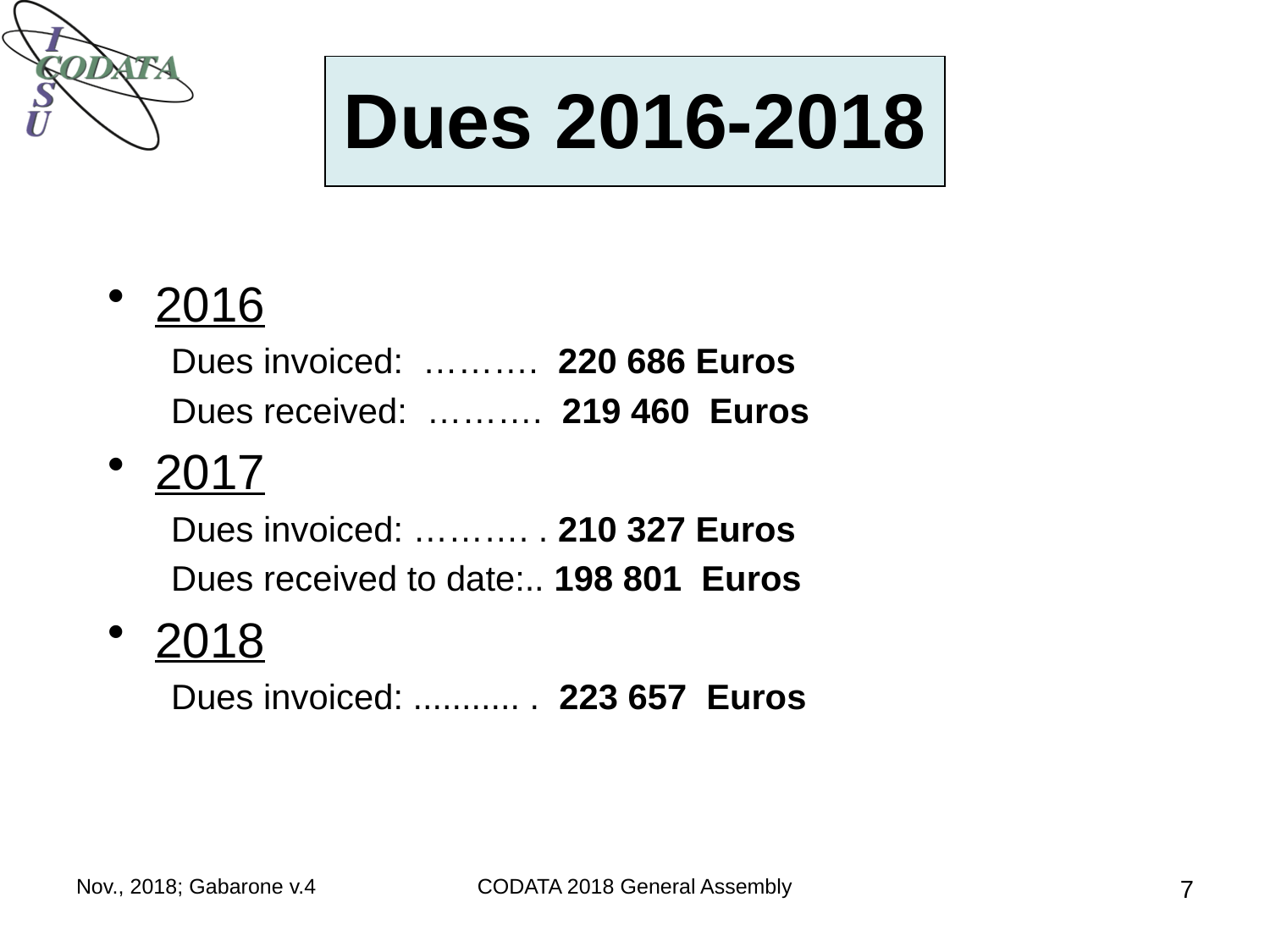

# Dues 2016-2018

2016
Dues invoiced:  ……….  220 686 Euros
Dues received:  ……….  219 460  Euros
2017
Dues invoiced: ………. . 210 327 Euros
Dues received to date:.. 198 801  Euros
2018
Dues invoiced: ........... .  223 657  Euros

Nov., 2018; Gabarone v.4
CODATA 2018 General Assembly
7